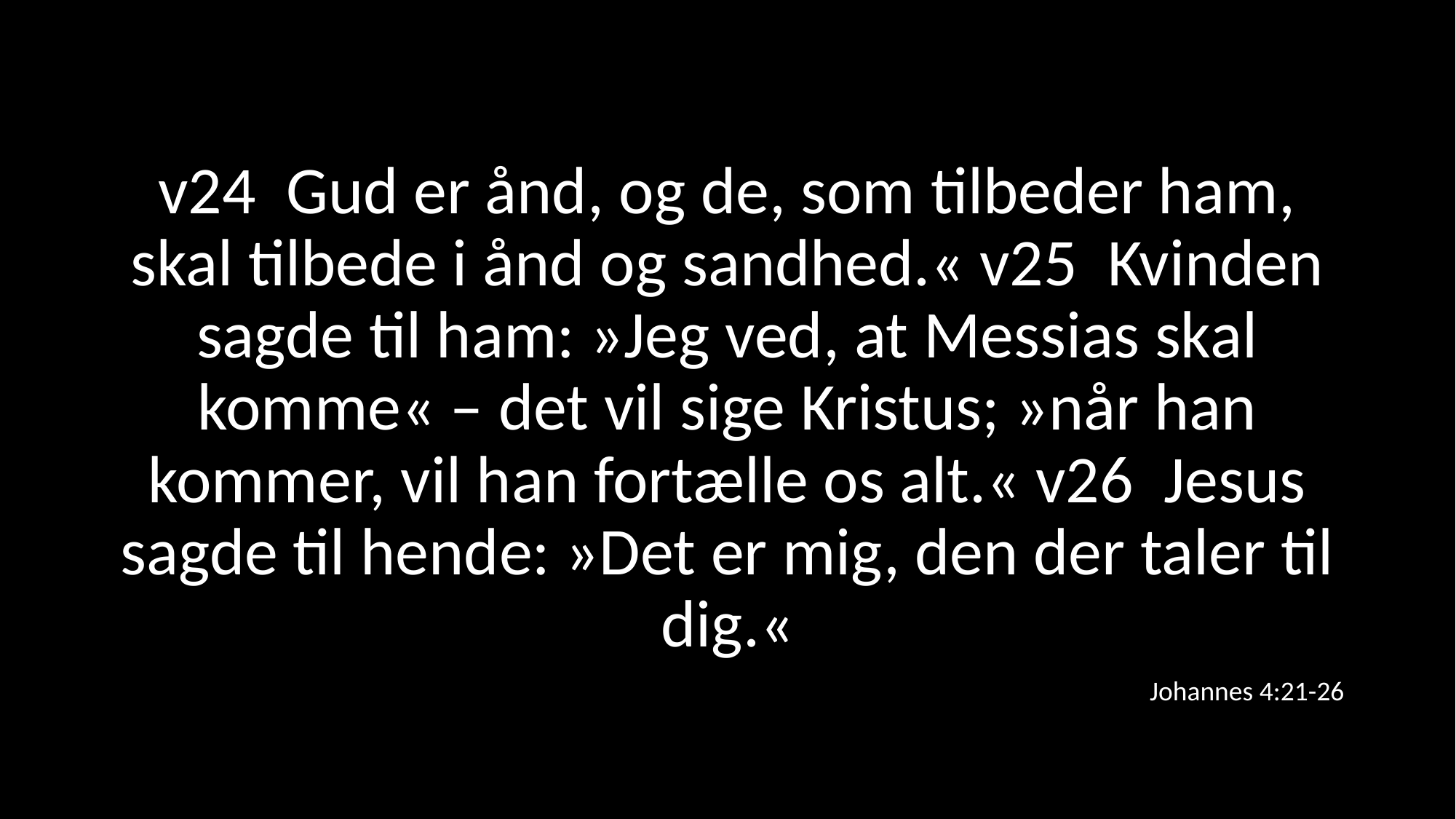

v24  Gud er ånd, og de, som tilbeder ham, skal tilbede i ånd og sandhed.« v25  Kvinden sagde til ham: »Jeg ved, at Messias skal komme« – det vil sige Kristus; »når han kommer, vil han fortælle os alt.« v26  Jesus sagde til hende: »Det er mig, den der taler til dig.«
Johannes 4:21-26